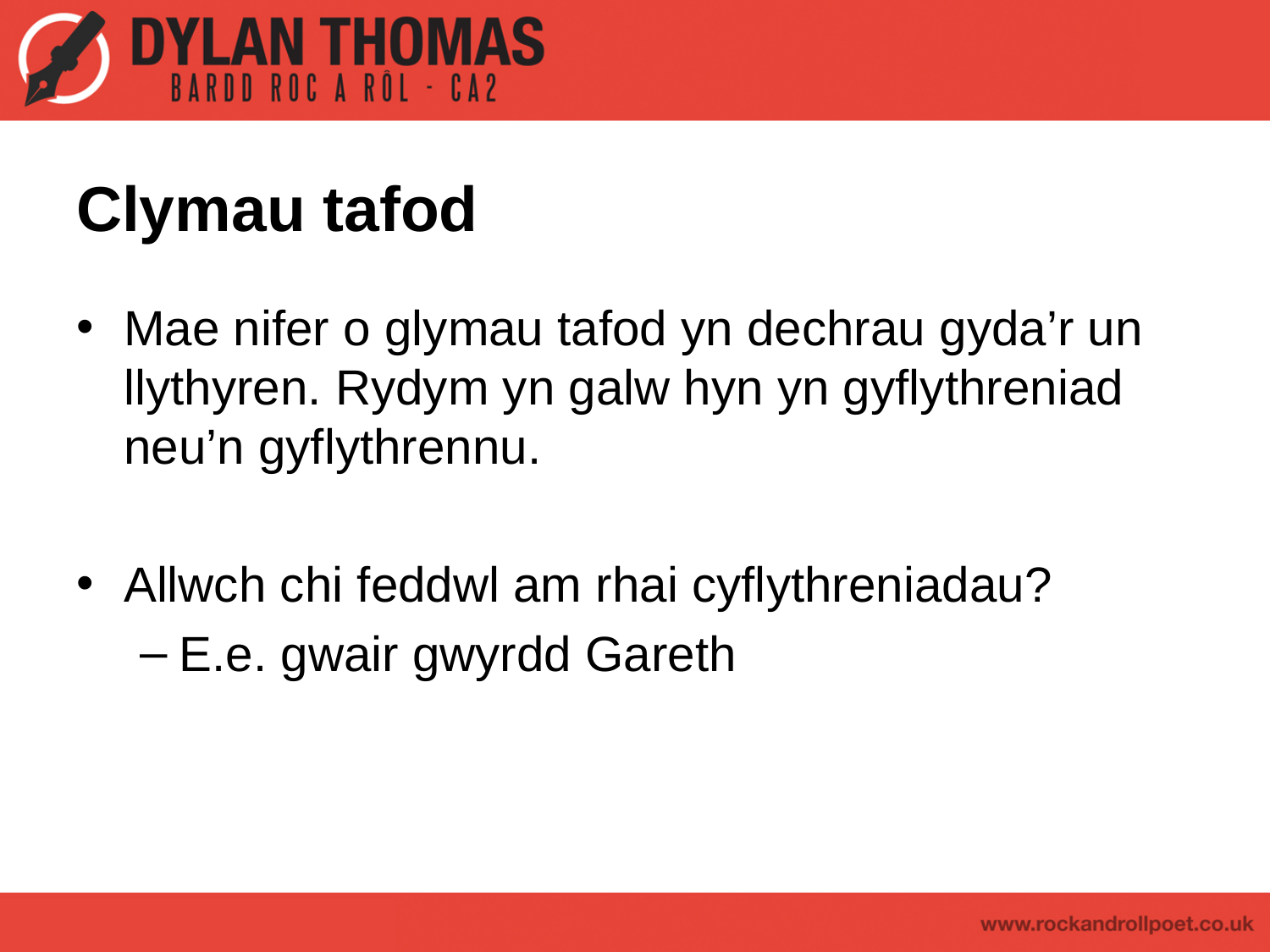

# Clymau tafod
Mae nifer o glymau tafod yn dechrau gyda’r un llythyren. Rydym yn galw hyn yn gyflythreniad neu’n gyflythrennu.

Allwch chi feddwl am rhai cyflythreniadau?
E.e. gwair gwyrdd Gareth